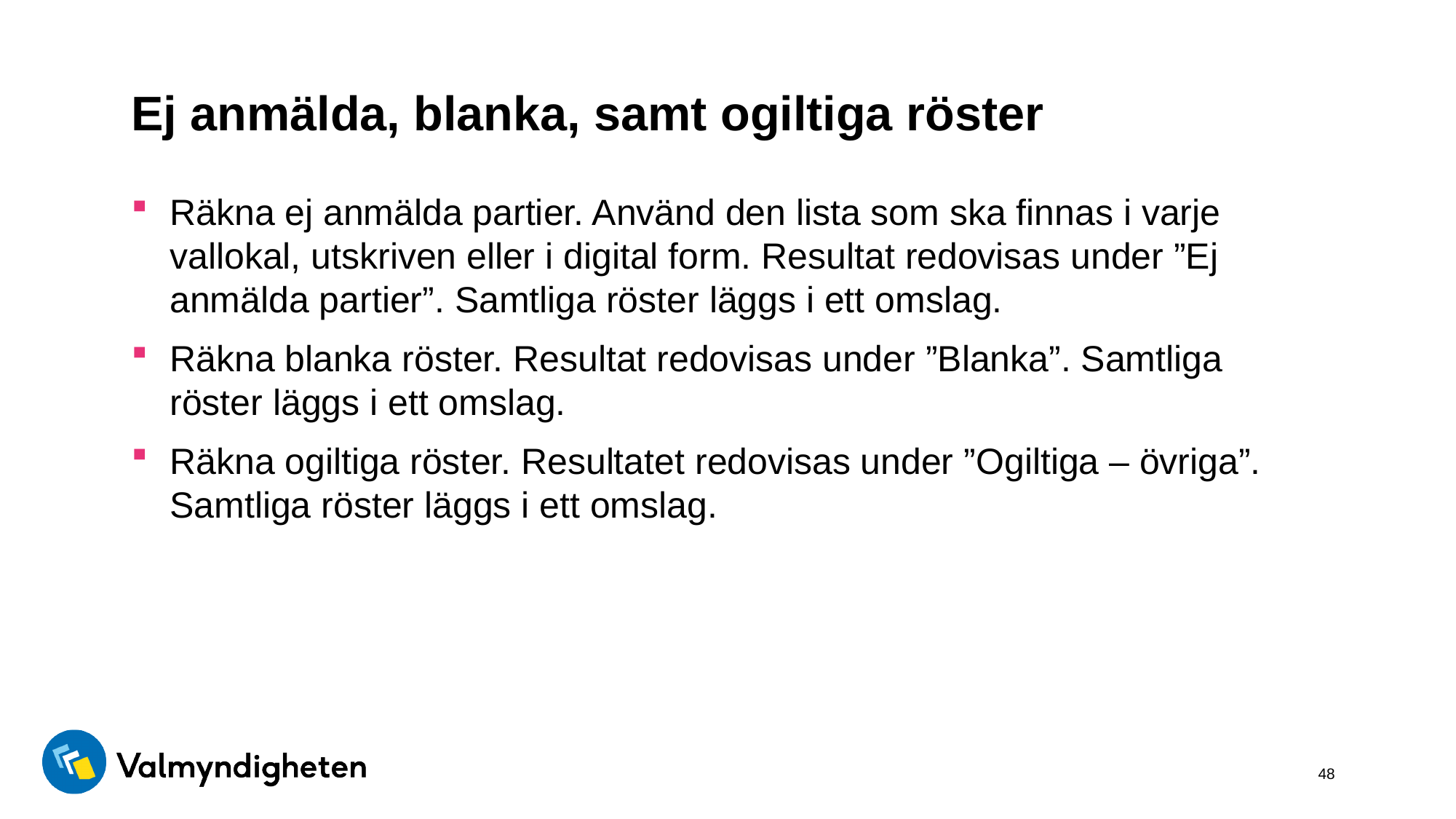

# Ej anmälda, blanka, samt ogiltiga röster
Räkna ej anmälda partier. Använd den lista som ska finnas i varje vallokal, utskriven eller i digital form. Resultat redovisas under ”Ej anmälda partier”. Samtliga röster läggs i ett omslag.
Räkna blanka röster. Resultat redovisas under ”Blanka”. Samtliga röster läggs i ett omslag.
Räkna ogiltiga röster. Resultatet redovisas under ”Ogiltiga – övriga”. Samtliga röster läggs i ett omslag.
48